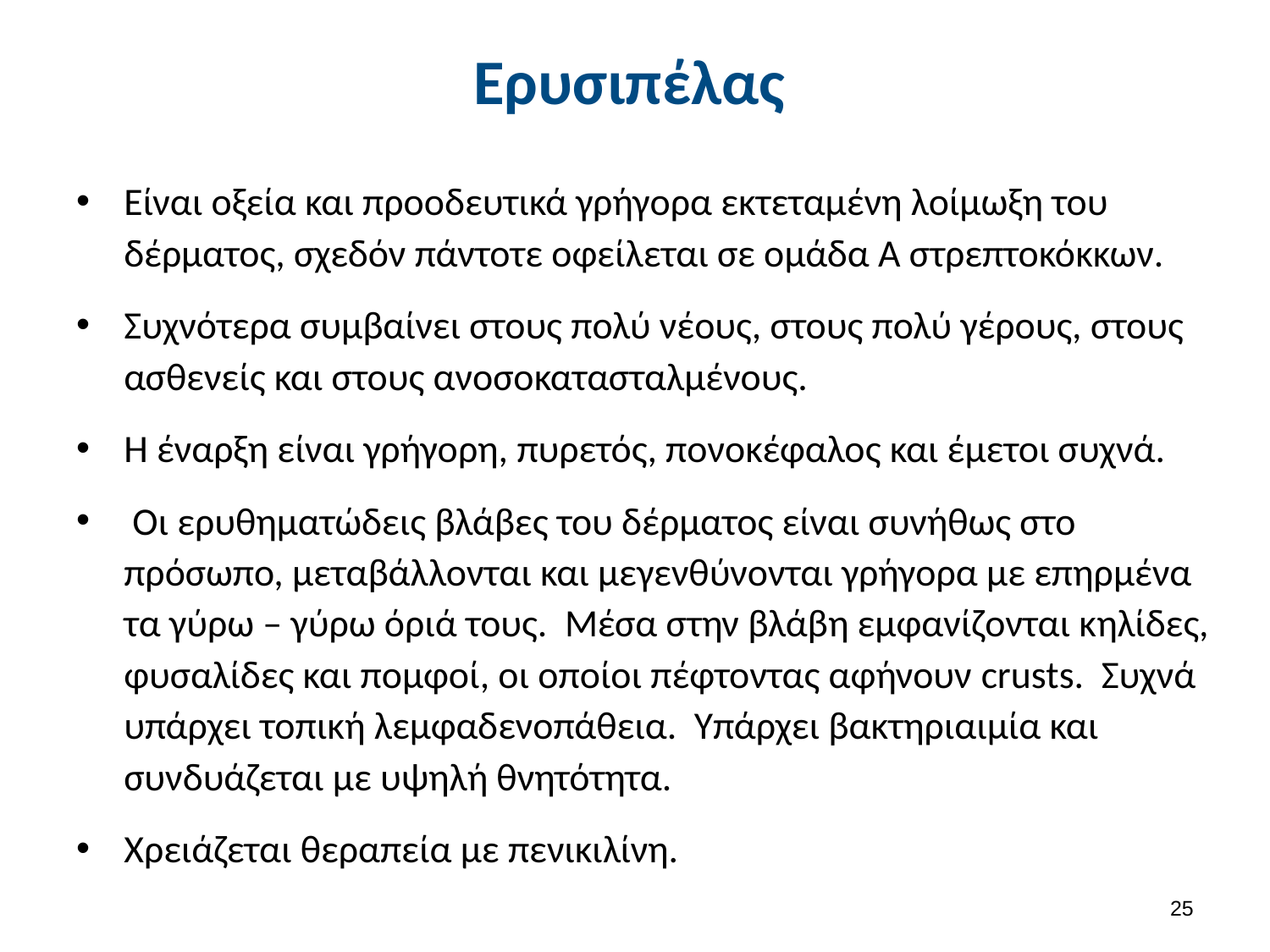

# Ερυσιπέλας
Είναι οξεία και προοδευτικά γρήγορα εκτεταμένη λοίμωξη του δέρματος, σχεδόν πάντοτε οφείλεται σε ομάδα Α στρεπτοκόκκων.
Συχνότερα συμβαίνει στους πολύ νέους, στους πολύ γέρους, στους ασθενείς και στους ανοσοκατασταλμένους.
Η έναρξη είναι γρήγορη, πυρετός, πονοκέφαλος και έμετοι συχνά.
 Οι ερυθηματώδεις βλάβες του δέρματος είναι συνήθως στο πρόσωπο, μεταβάλλονται και μεγενθύνονται γρήγορα με επηρμένα τα γύρω – γύρω όριά τους.  Μέσα στην βλάβη εμφανίζονται κηλίδες, φυσαλίδες και πομφοί, οι οποίοι πέφτοντας αφήνουν crusts.  Συχνά υπάρχει τοπική λεμφαδενοπάθεια.  Υπάρχει βακτηριαιμία και συνδυάζεται με υψηλή θνητότητα.
Χρειάζεται θεραπεία με πενικιλίνη.
25